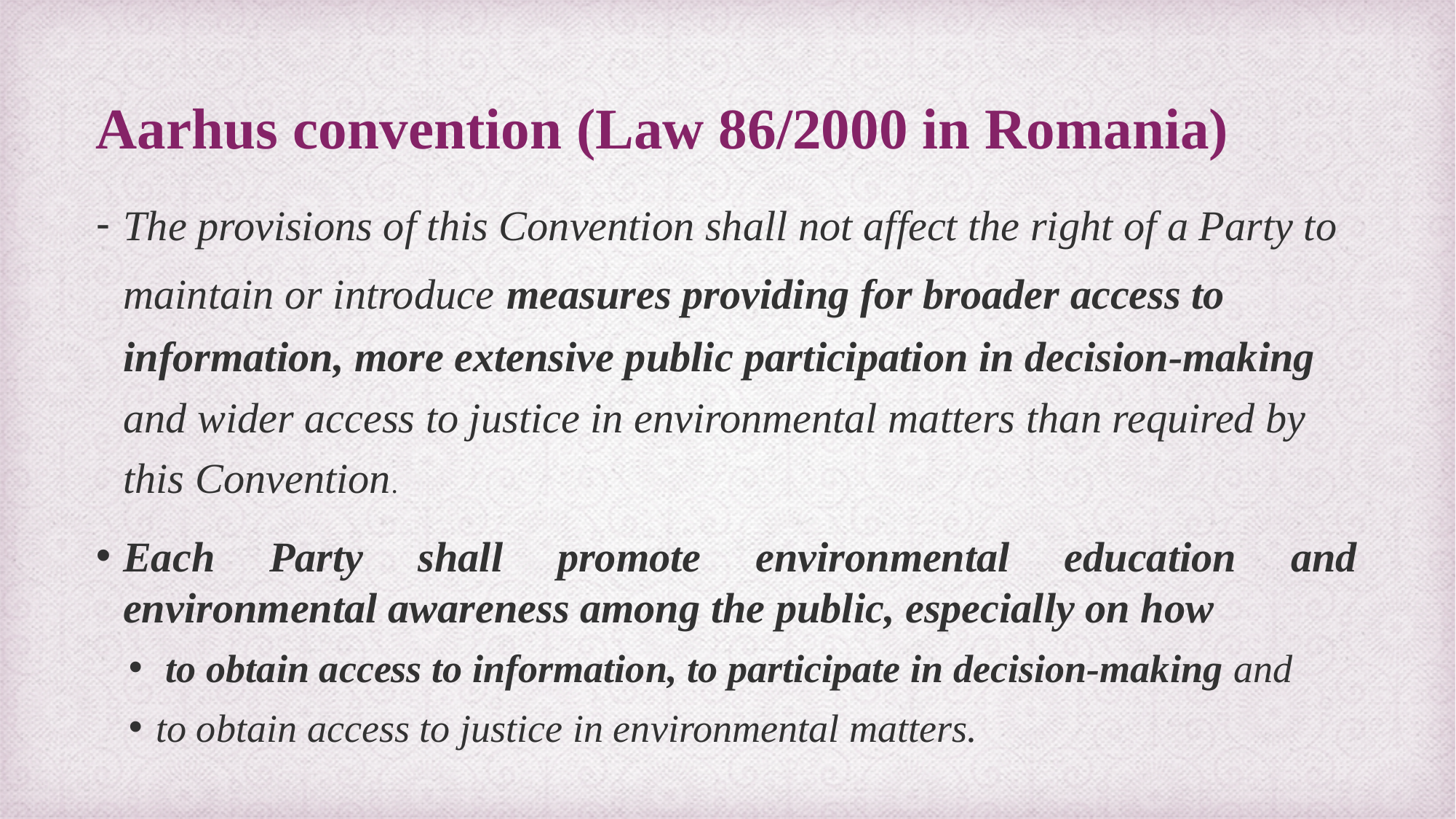

Aarhus convention (Law 86/2000 in Romania)
The provisions of this Convention shall not affect the right of a Party to maintain or introduce measures providing for broader access to information, more extensive public participation in decision-making and wider access to justice in environmental matters than required by this Convention.
Each Party shall promote environmental education and environmental awareness among the public, especially on how
 to obtain access to information, to participate in decision-making and
to obtain access to justice in environmental matters.